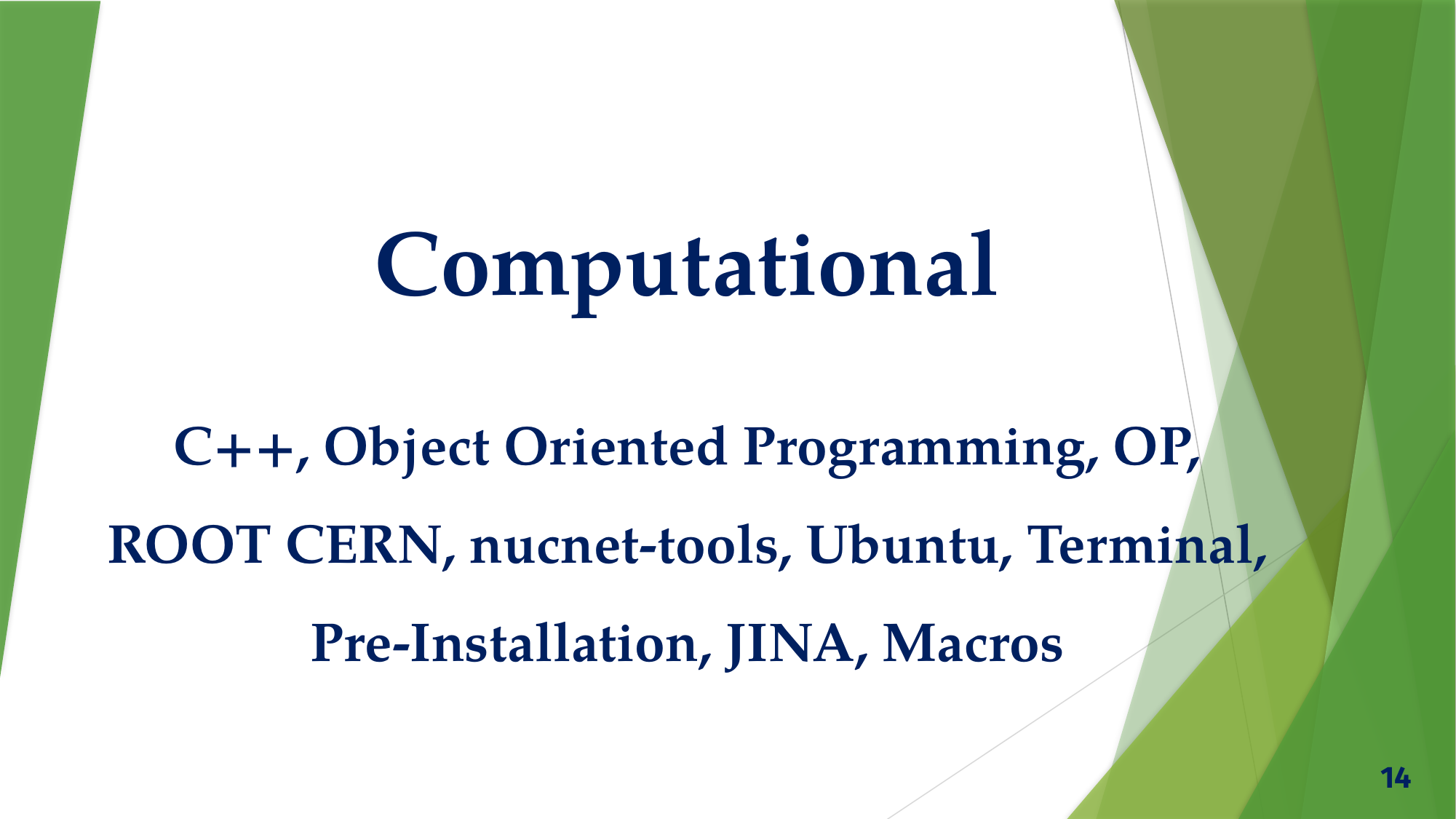

# Computational
C++, Object Oriented Programming, OP, ROOT CERN, nucnet-tools, Ubuntu, Terminal, Pre-Installation, JINA, Macros
14